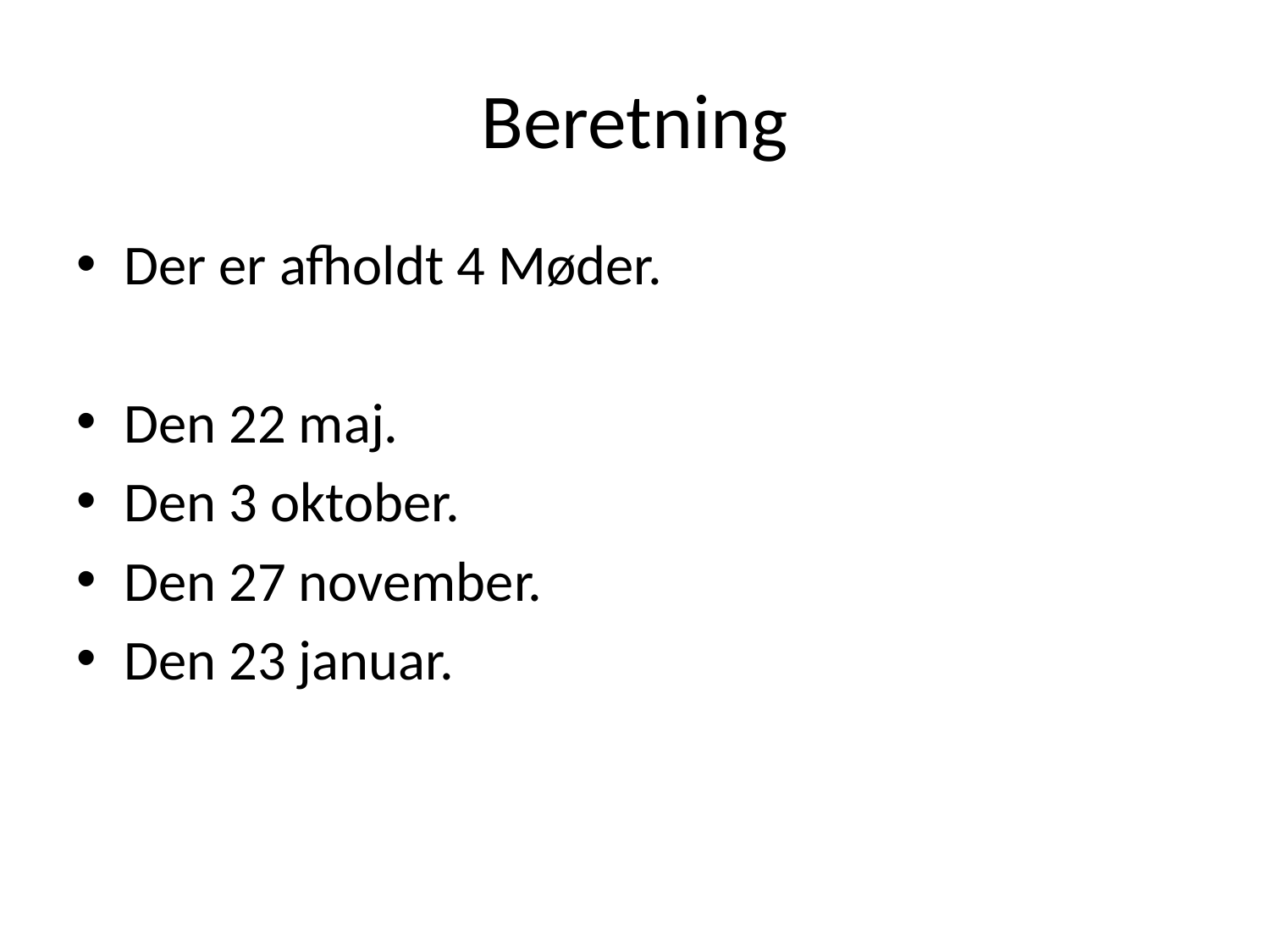

# Beretning
Der er afholdt 4 Møder.

Den 22 maj.
Den 3 oktober.
Den 27 november.
Den 23 januar.